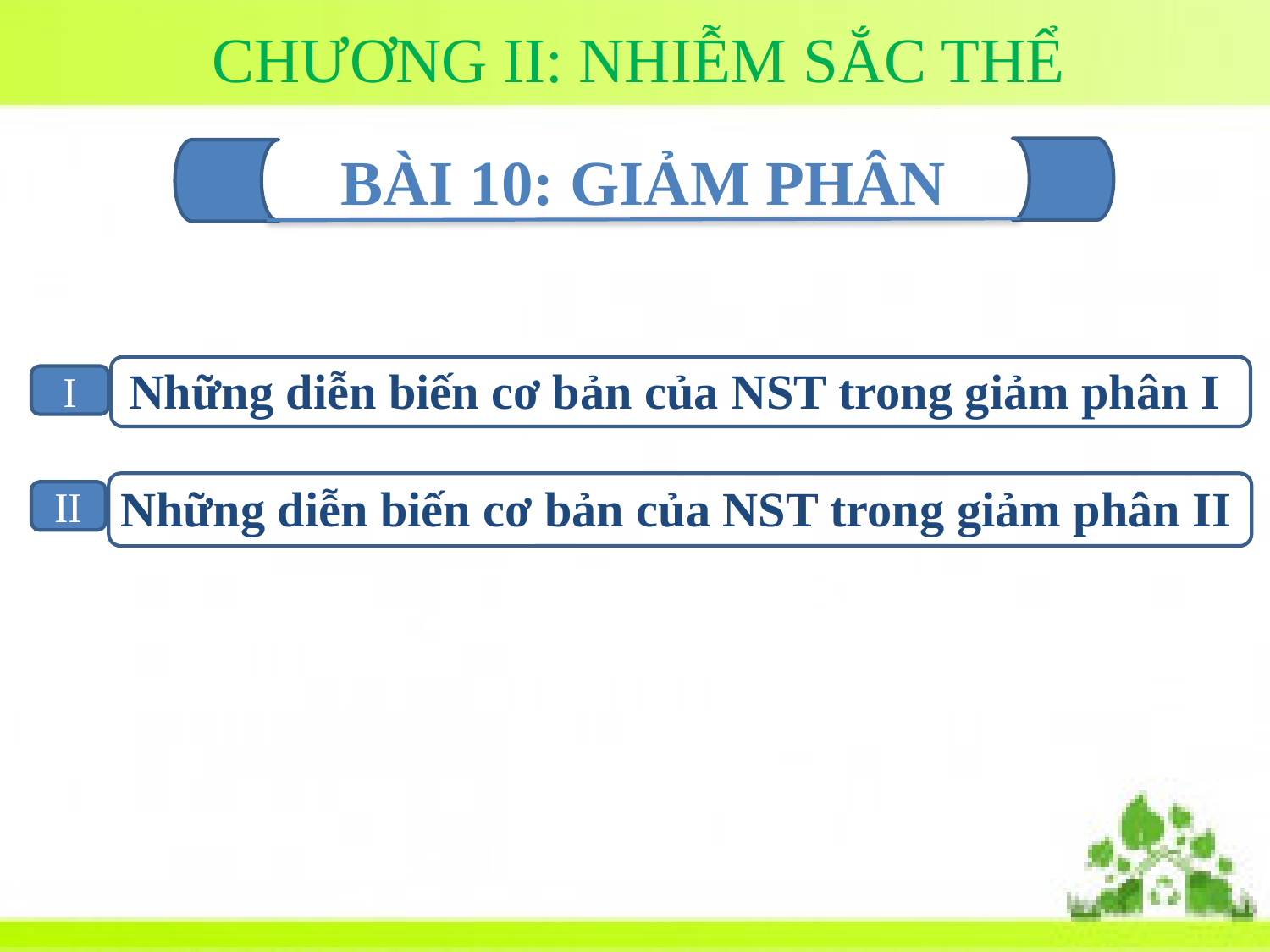

CHƯƠNG II: NHIỄM SẮC THỂ
#
BÀI 10: GIẢM PHÂN

Những diễn biến cơ bản của NST trong giảm phân I

I
Những diễn biến cơ bản của NST trong giảm phân II

II